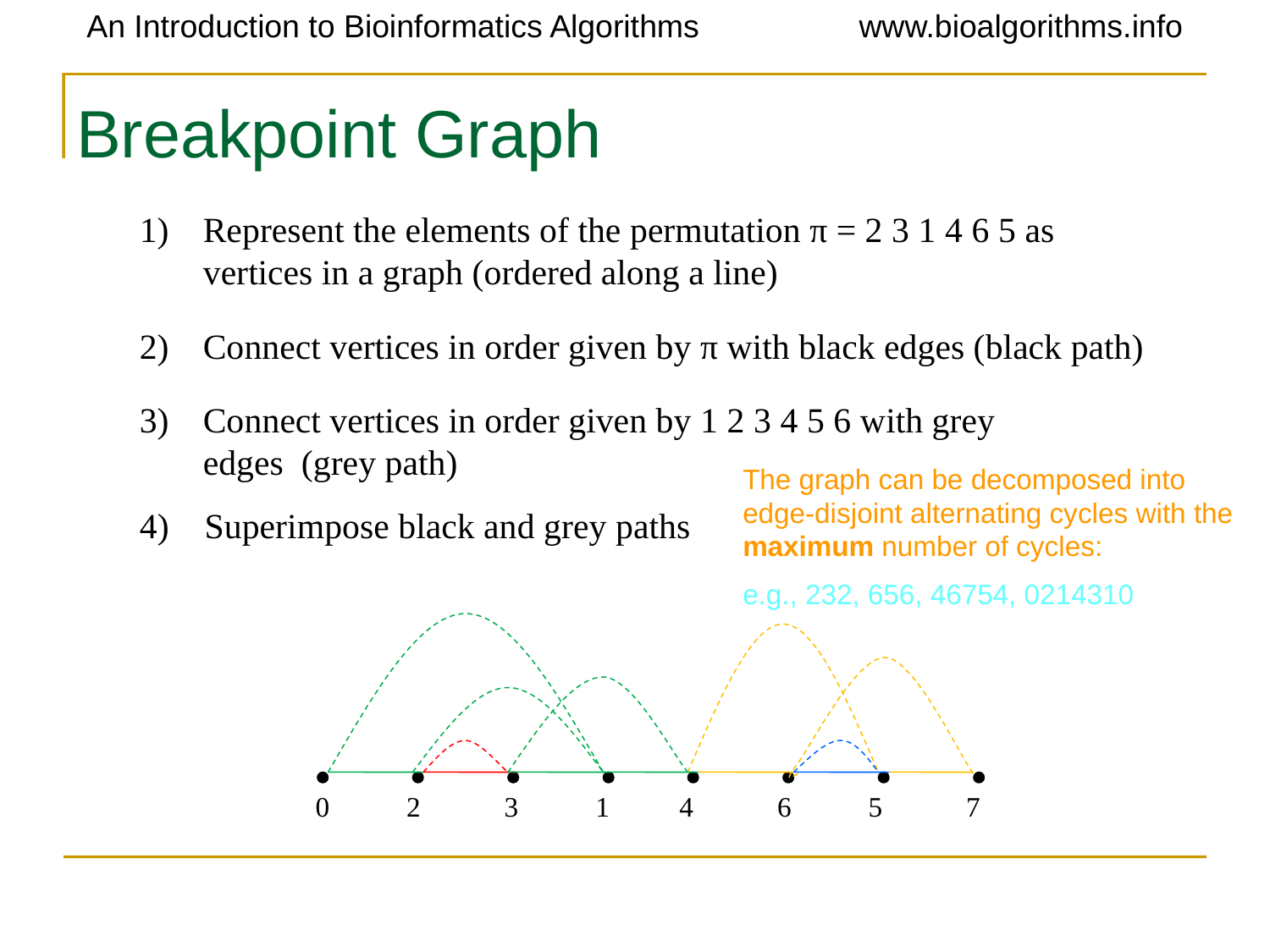

# Breakpoint Graph
Represent the elements of the permutation π = 2 3 1 4 6 5 as vertices in a graph (ordered along a line)
Connect vertices in order given by π with black edges (black path)

Connect vertices in order given by 1 2 3 4 5 6 with grey edges  (grey path)
The graph can be decomposed into edge-disjoint alternating cycles with the maximum number of cycles:
e.g., 232, 656, 46754, 0214310
4)    Superimpose black and grey paths

    0           2            3           1          4            6           5            7